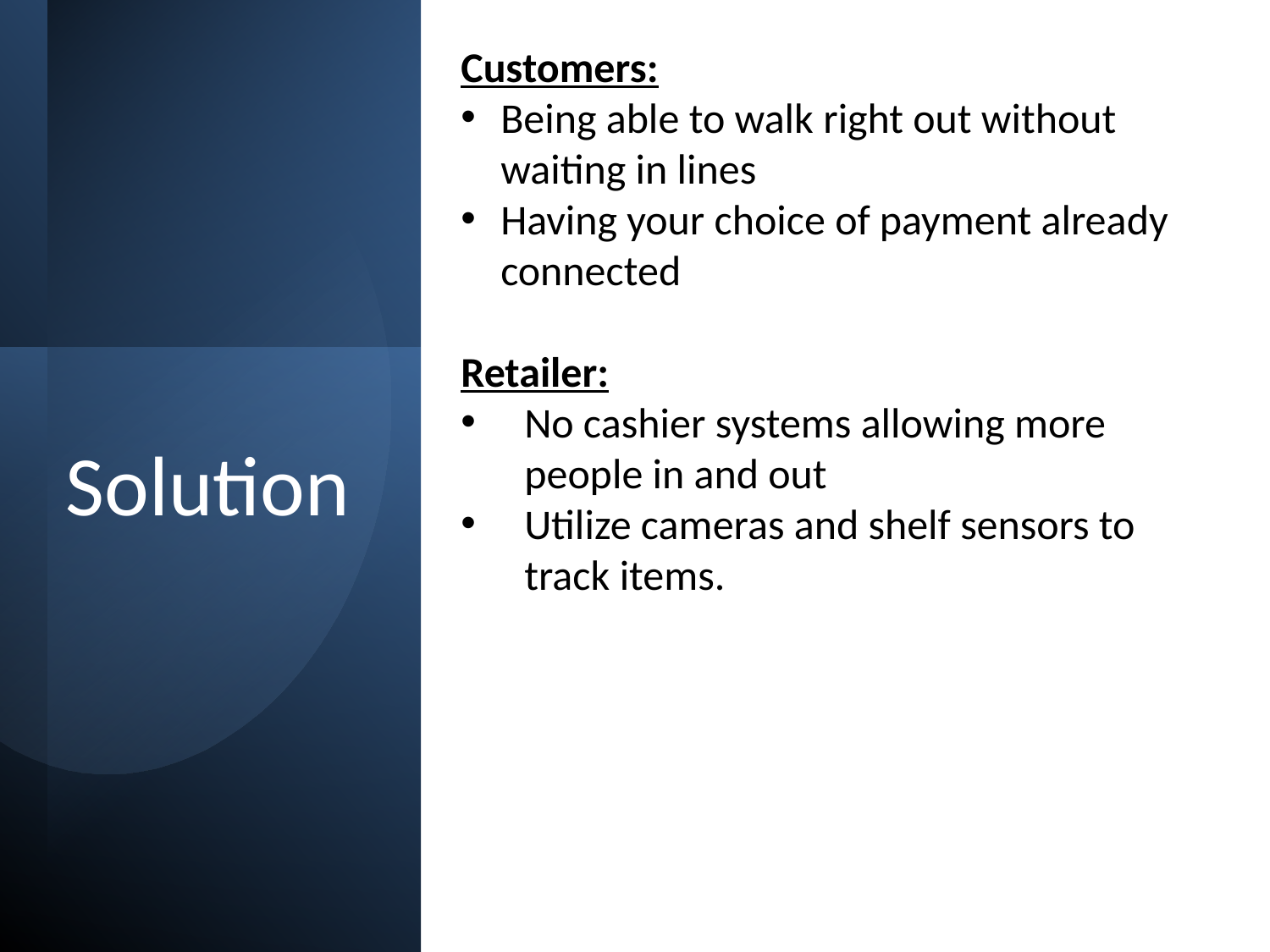

Customers:
Being able to walk right out without waiting in lines
Having your choice of payment already connected

Retailer:
No cashier systems allowing more people in and out
Utilize cameras and shelf sensors to track items.

# Solution